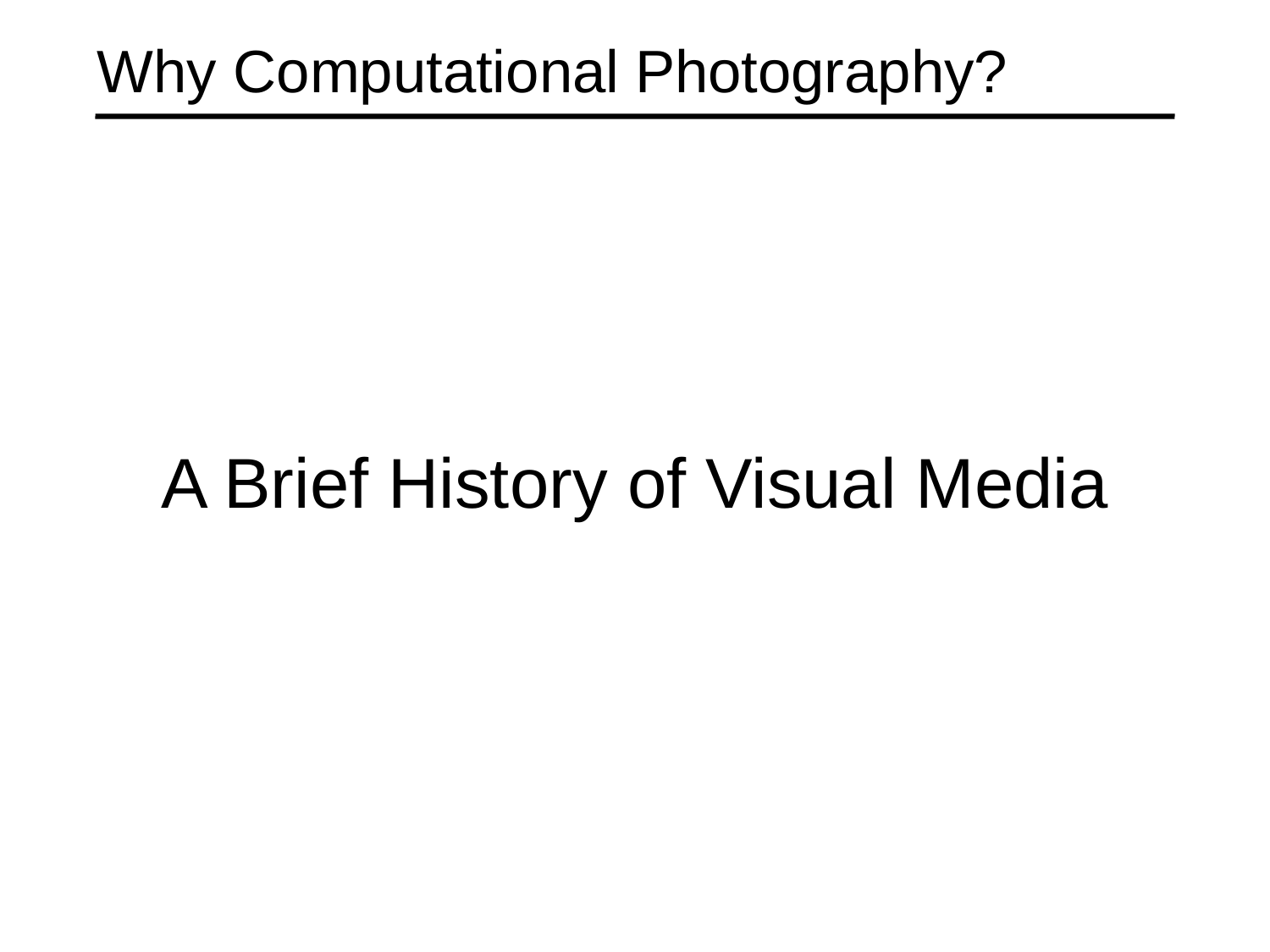

Why Computational Photography?
# A Brief History of Visual Media